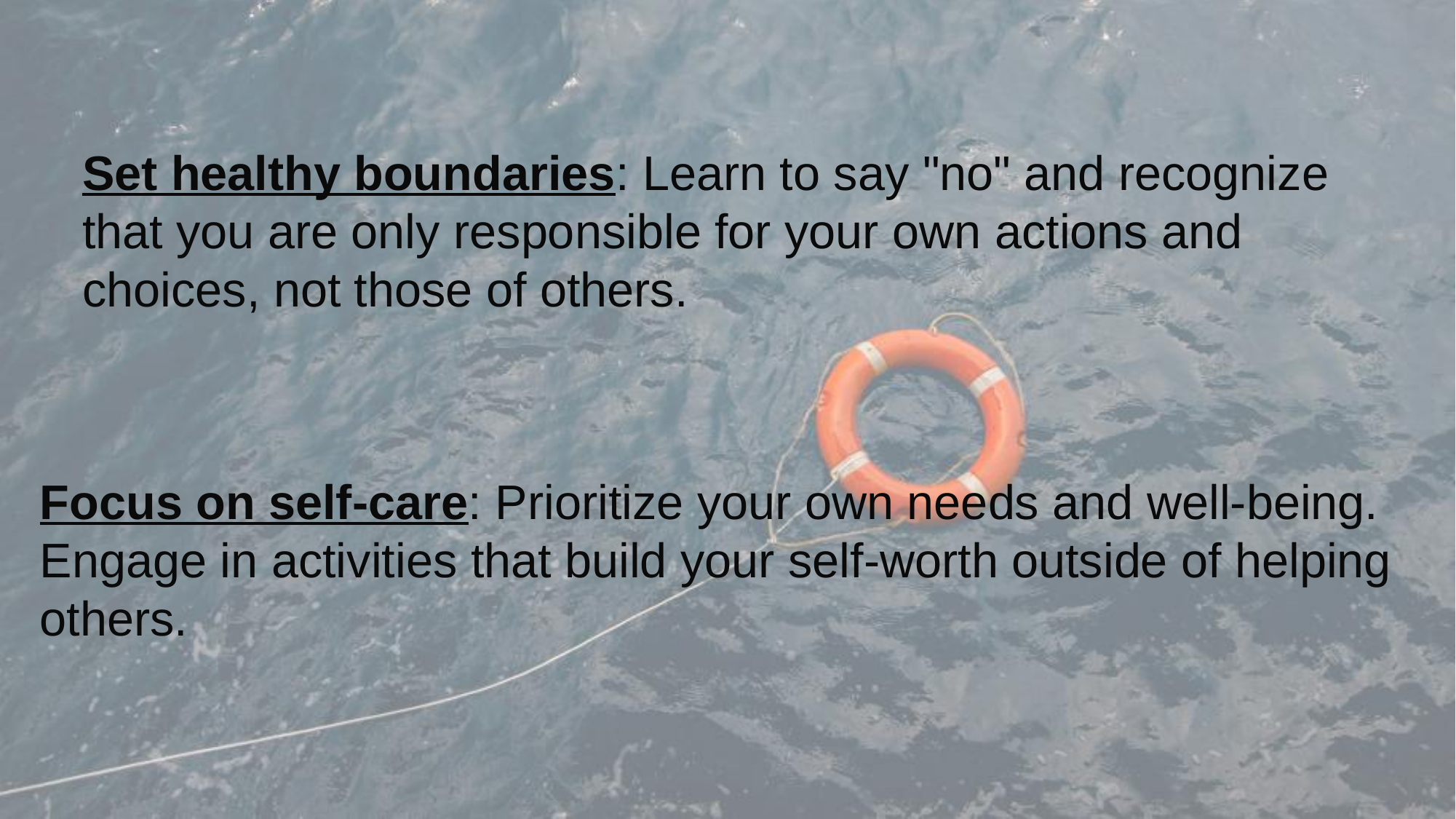

Set healthy boundaries: Learn to say "no" and recognize that you are only responsible for your own actions and choices, not those of others.
Focus on self-care: Prioritize your own needs and well-being. Engage in activities that build your self-worth outside of helping others.